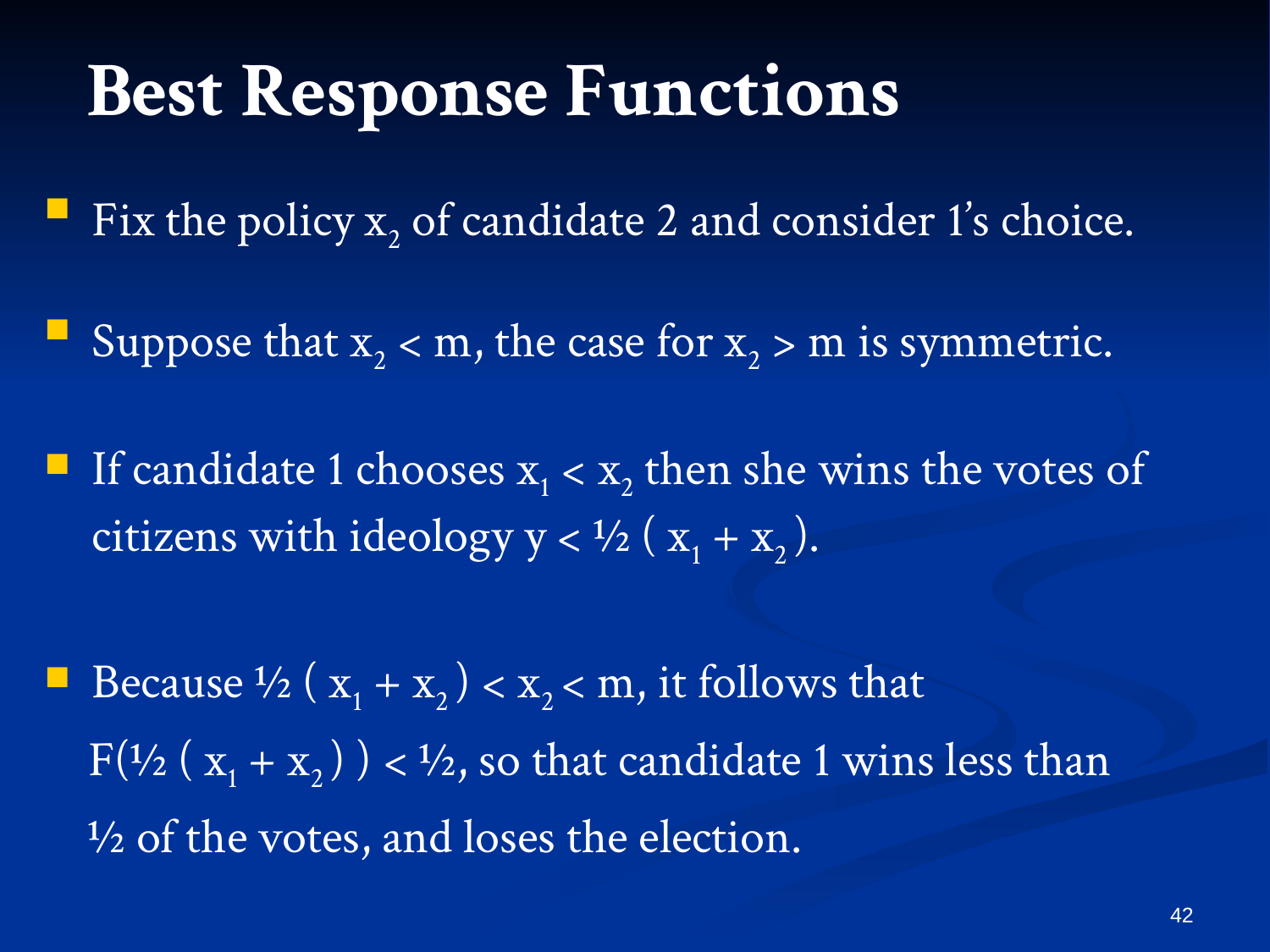

Best Response Functions
Fix the policy x2 of candidate 2 and consider 1’s choice.

Suppose that x2 < m, the case for x2 > m is symmetric.

If candidate 1 chooses x1 < x2 then she wins the votes of citizens with ideology y < ½ ( x1 + x2 ).

Because ½ ( x1 + x2 ) < x2 < m, it follows that
    F(½ ( x1 + x2 ) ) < ½, so that candidate 1 wins less than
    ½ of the votes, and loses the election.

42